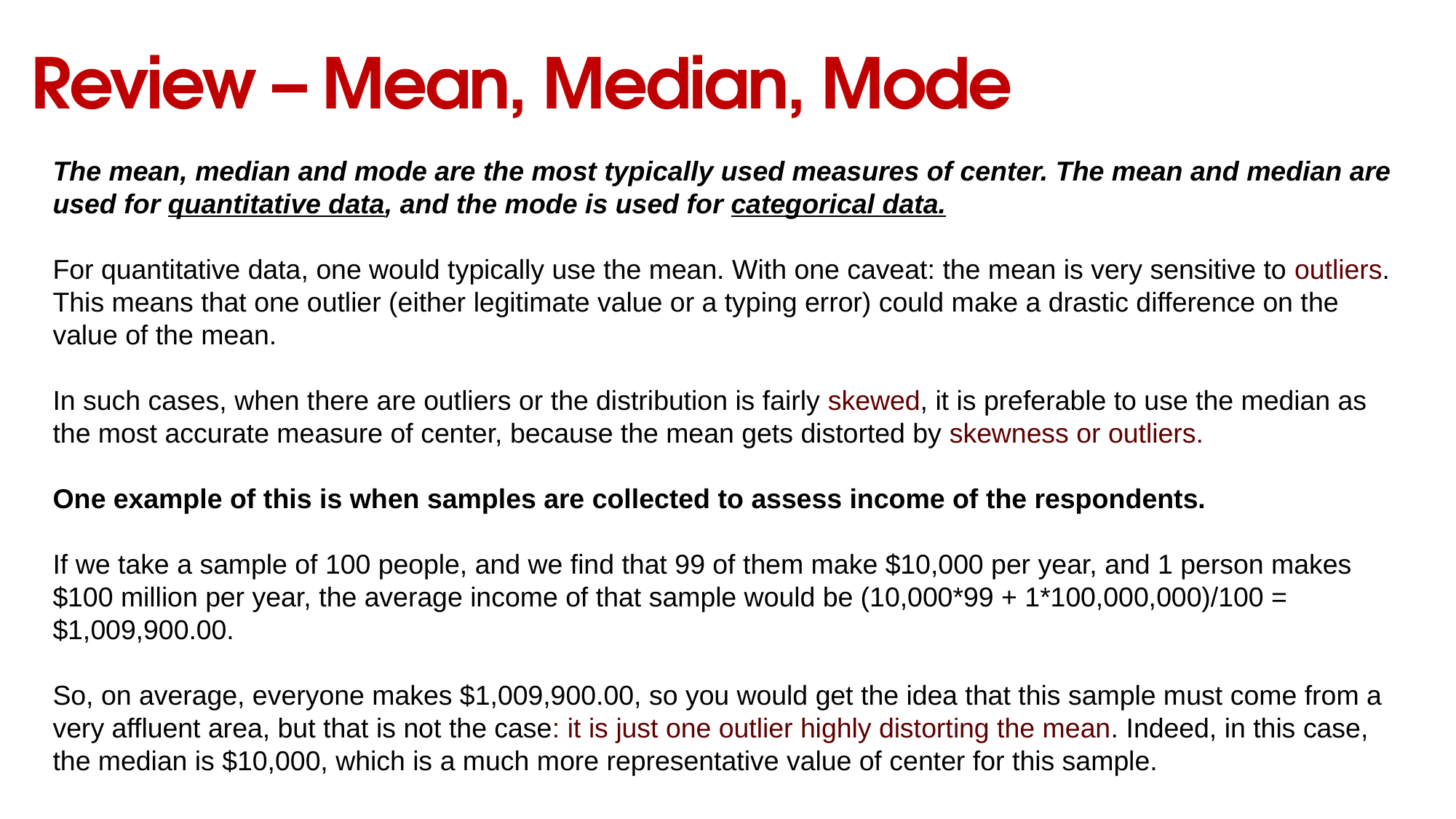

# Review – Mean, Median, Mode
The mean, median and mode are the most typically used measures of center. The mean and median are used for quantitative data, and the mode is used for categorical data.

For quantitative data, one would typically use the mean. With one caveat: the mean is very sensitive to outliers. This means that one outlier (either legitimate value or a typing error) could make a drastic difference on the value of the mean.

In such cases, when there are outliers or the distribution is fairly skewed, it is preferable to use the median as the most accurate measure of center, because the mean gets distorted by skewness or outliers.

One example of this is when samples are collected to assess income of the respondents.

If we take a sample of 100 people, and we find that 99 of them make $10,000 per year, and 1 person makes $100 million per year, the average income of that sample would be (10,000*99 + 1*100,000,000)/100 = $1,009,900.00.

So, on average, everyone makes $1,009,900.00, so you would get the idea that this sample must come from a very affluent area, but that is not the case: it is just one outlier highly distorting the mean. Indeed, in this case, the median is $10,000, which is a much more representative value of center for this sample.